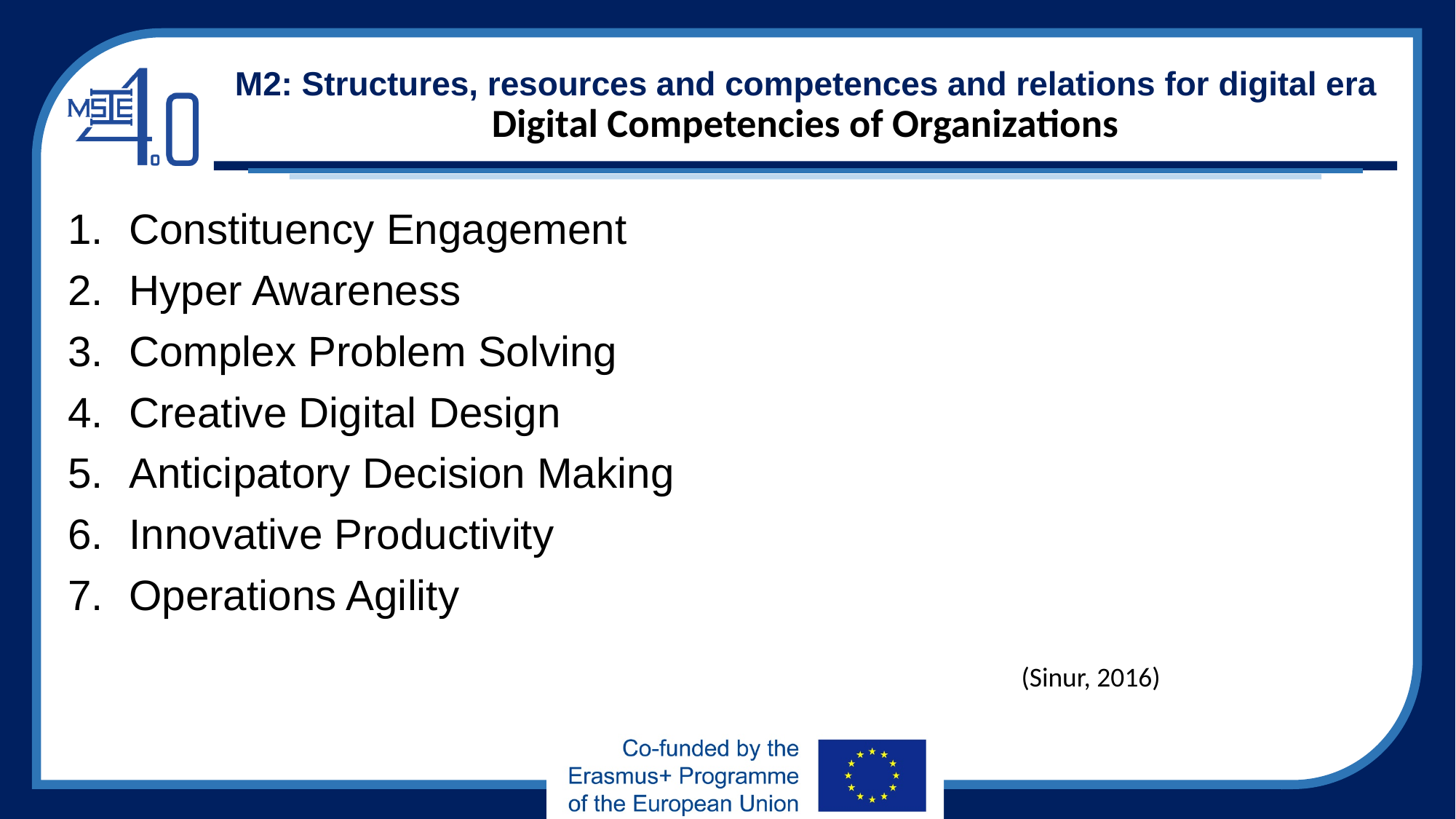

# M2: Structures, resources and competences and relations for digital era Digital Competencies of Organizations
Constituency Engagement
Hyper Awareness
Complex Problem Solving
Creative Digital Design
Anticipatory Decision Making
Innovative Productivity
Operations Agility

(Sinur, 2016)